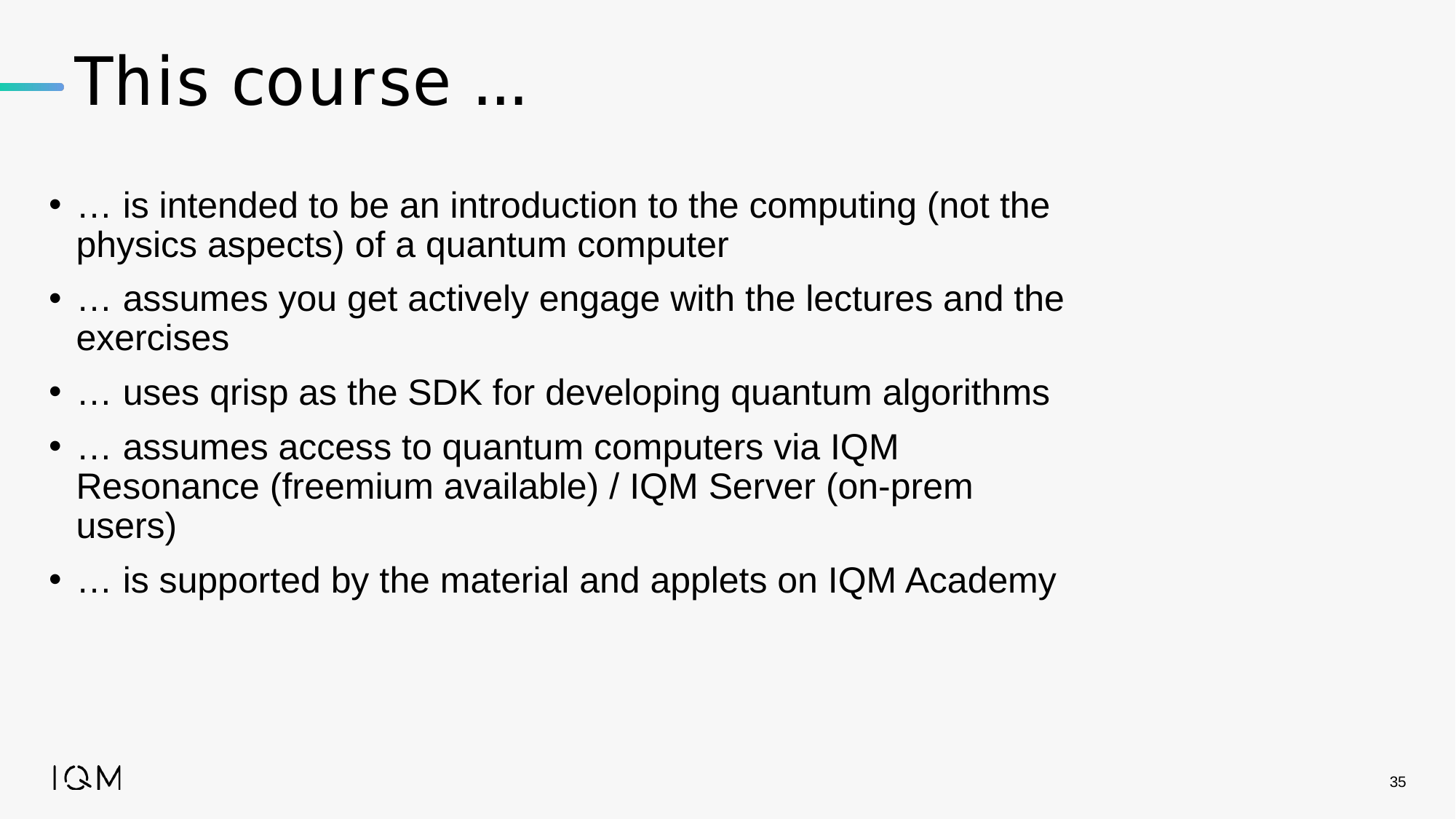

# This course …
… is intended to be an introduction to the computing (not the physics aspects) of a quantum computer
… assumes you get actively engage with the lectures and the exercises
… uses qrisp as the SDK for developing quantum algorithms
… assumes access to quantum computers via IQM Resonance (freemium available) / IQM Server (on-prem users)
… is supported by the material and applets on IQM Academy